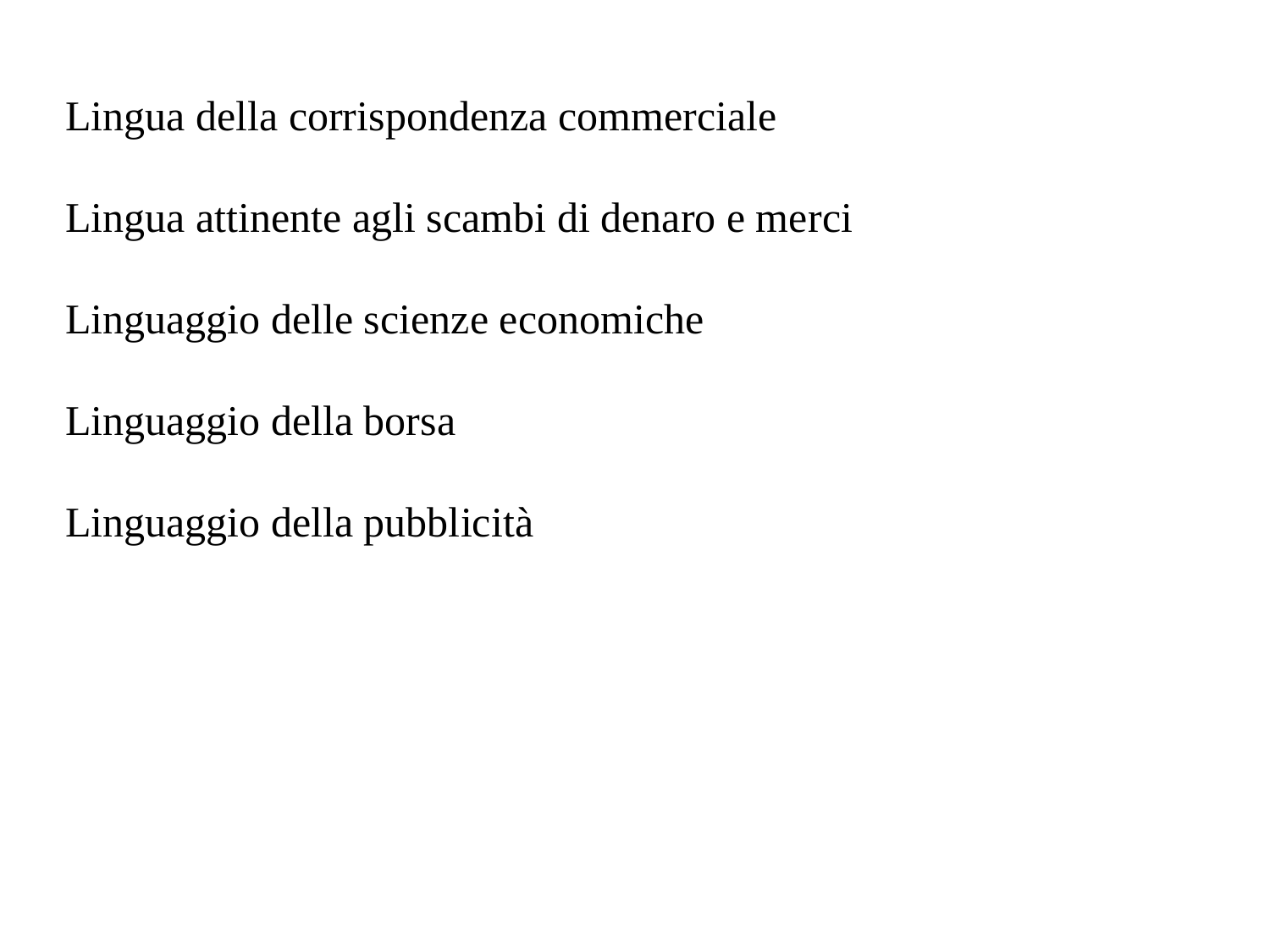

Lingua della corrispondenza commerciale

Lingua attinente agli scambi di denaro e merci

Linguaggio delle scienze economiche

Linguaggio della borsa

Linguaggio della pubblicità